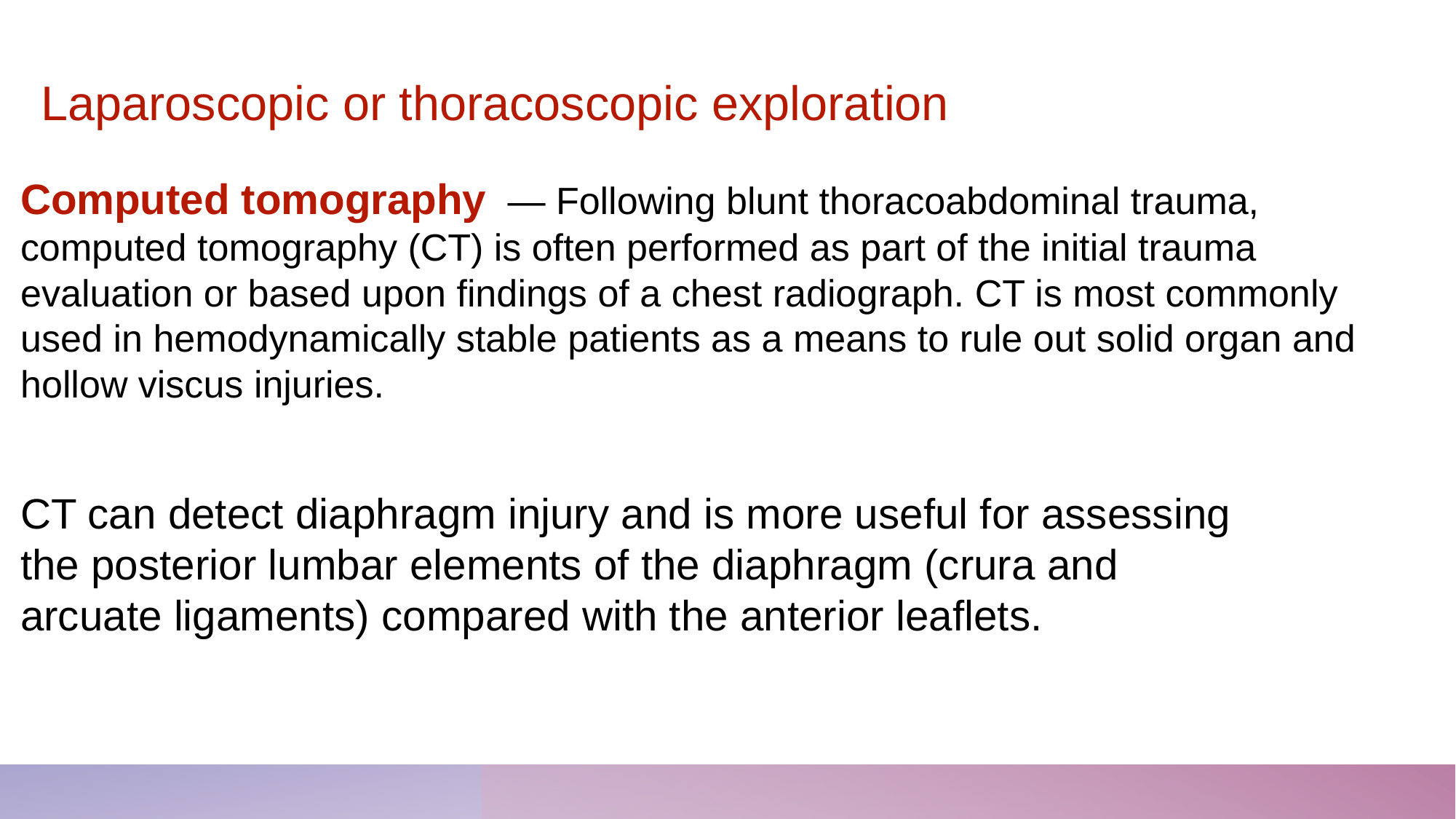

Laparoscopic or thoracoscopic exploration
Computed tomography  — Following blunt thoracoabdominal trauma, computed tomography (CT) is often performed as part of the initial trauma evaluation or based upon findings of a chest radiograph. CT is most commonly used in hemodynamically stable patients as a means to rule out solid organ and hollow viscus injuries.
CT can detect diaphragm injury and is more useful for assessing the posterior lumbar elements of the diaphragm (crura and arcuate ligaments) compared with the anterior leaflets.